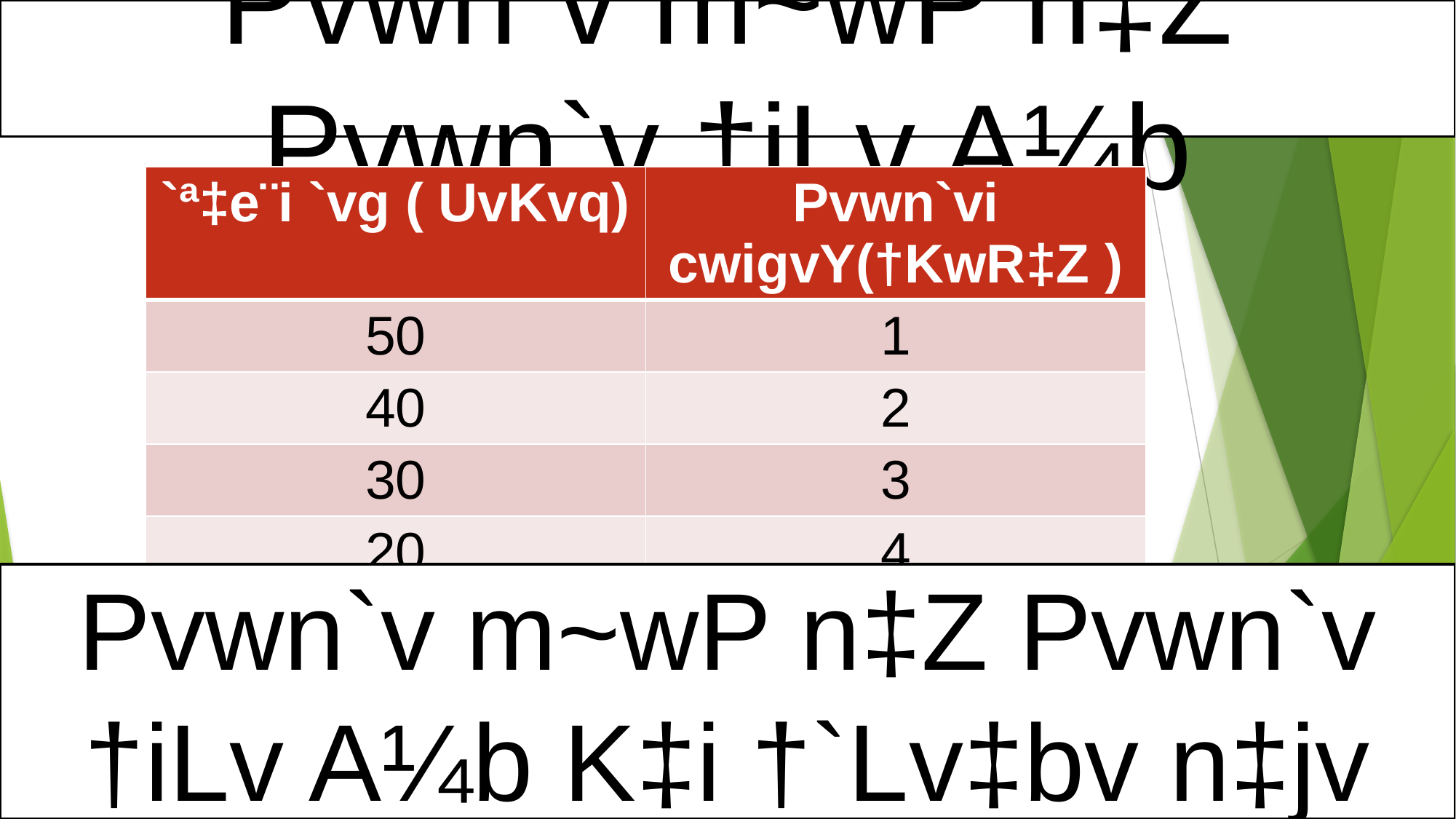

Pvwn`v m~wP n‡Z Pvwn`v †iLv A¼b
| `ª‡e¨i `vg ( UvKvq) | Pvwn`vi cwigvY(†KwR‡Z ) |
| --- | --- |
| 50 | 1 |
| 40 | 2 |
| 30 | 3 |
| 20 | 4 |
Pvwn`v m~wP n‡Z Pvwn`v †iLv A¼b K‡i †`Lv‡bv n‡jv